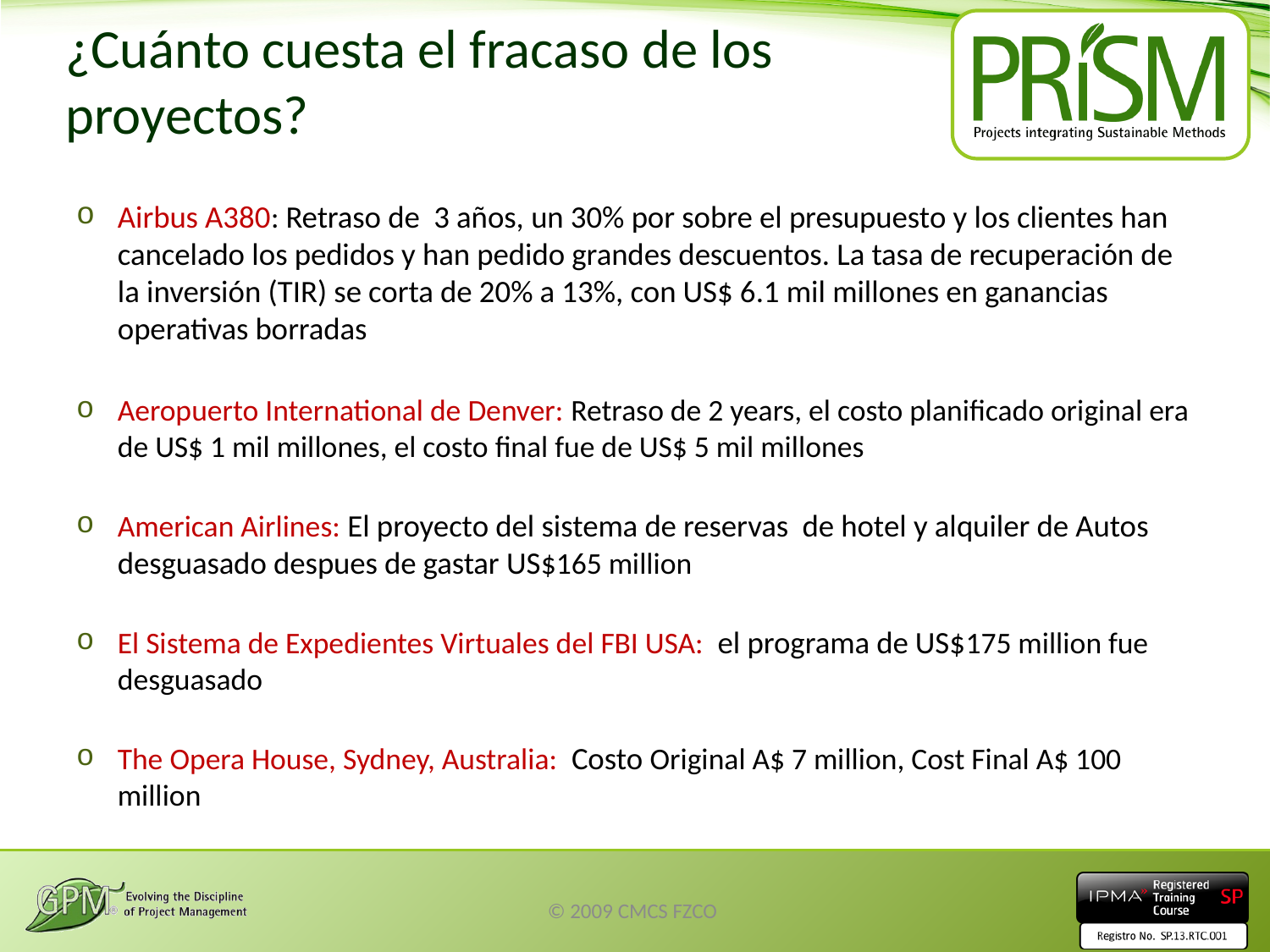

# ¿Cuánto cuesta el fracaso de los proyectos?
Airbus A380: Retraso de  3 años, un 30% por sobre el presupuesto y los clientes han cancelado los pedidos y han pedido grandes descuentos. La tasa de recuperación de la inversión (TIR) se corta de 20% a 13%, con US$ 6.1 mil millones en ganancias operativas borradas

Aeropuerto International de Denver: Retraso de 2 years, el costo planificado original era de US$ 1 mil millones, el costo final fue de US$ 5 mil millones
American Airlines: El proyecto del sistema de reservas  de hotel y alquiler de Autos desguasado despues de gastar US$165 million
El Sistema de Expedientes Virtuales del FBI USA:  el programa de US$175 million fue desguasado
The Opera House, Sydney, Australia:  Costo Original A$ 7 million, Cost Final A$ 100 million

© 2009 CMCS FZCO